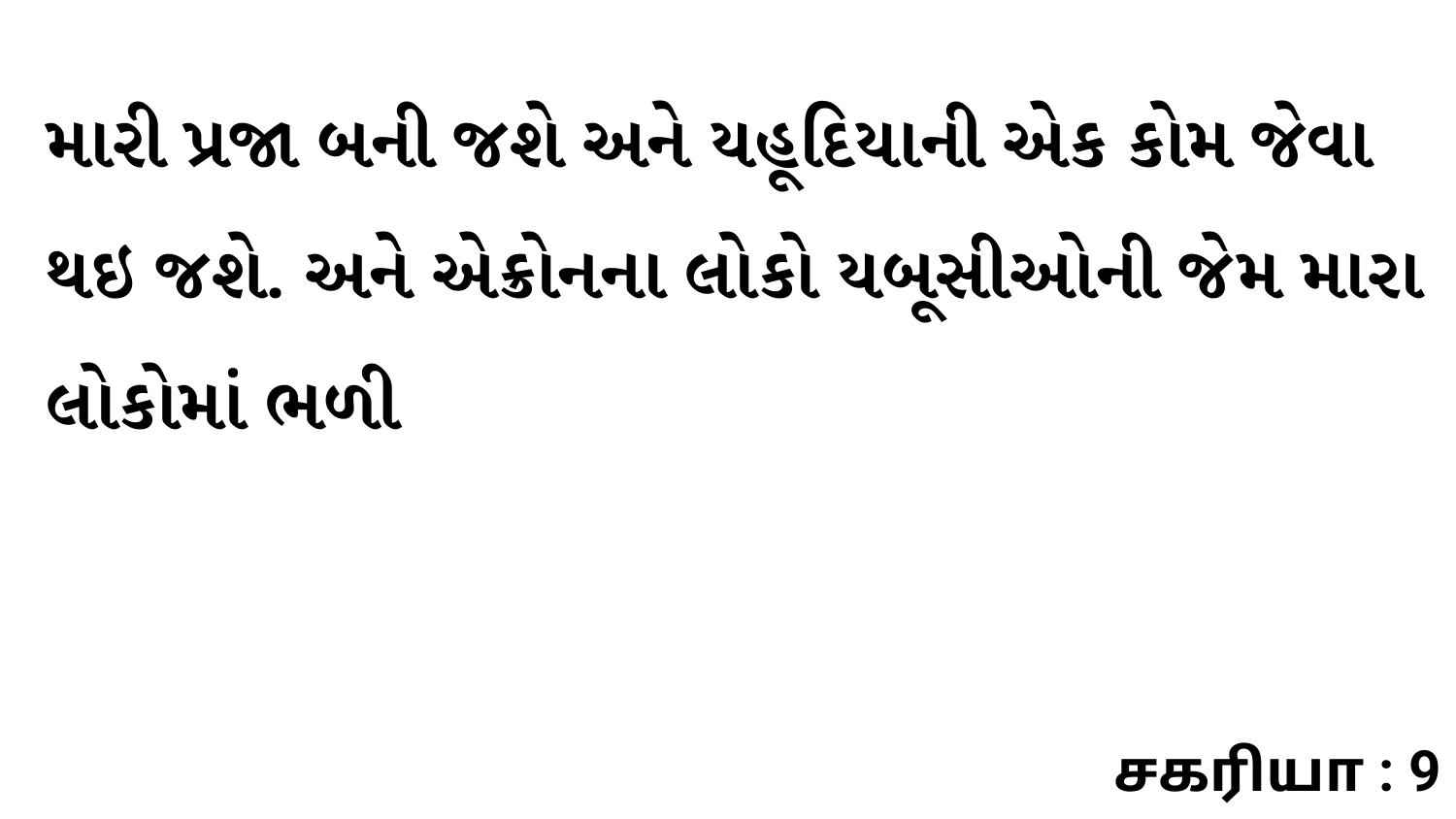

મારી પ્રજા બની જશે અને યહૂદિયાની એક કોમ જેવા થઇ જશે. અને એક્રોનના લોકો યબૂસીઓની જેમ મારા લોકોમાં ભળી
சகரியா : 9